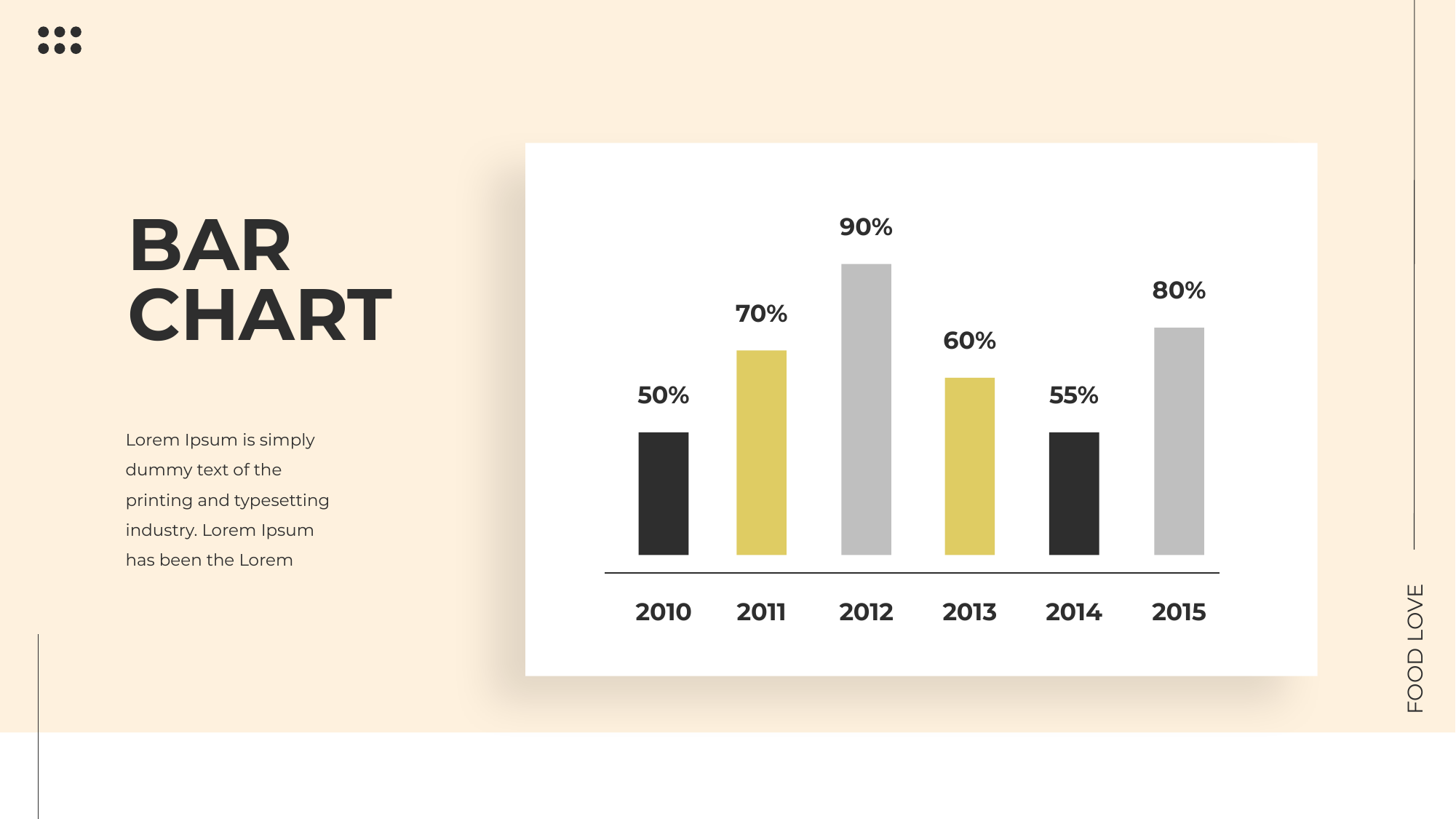

90%
BAR
CHART

80%
70%
60%

50%
55%

Lorem Ipsum is simply dummy text of the printing and typesetting industry. Lorem Ipsum has been the Lorem

2010
2011
2012
2013
2014
2015
FOOD LOVE